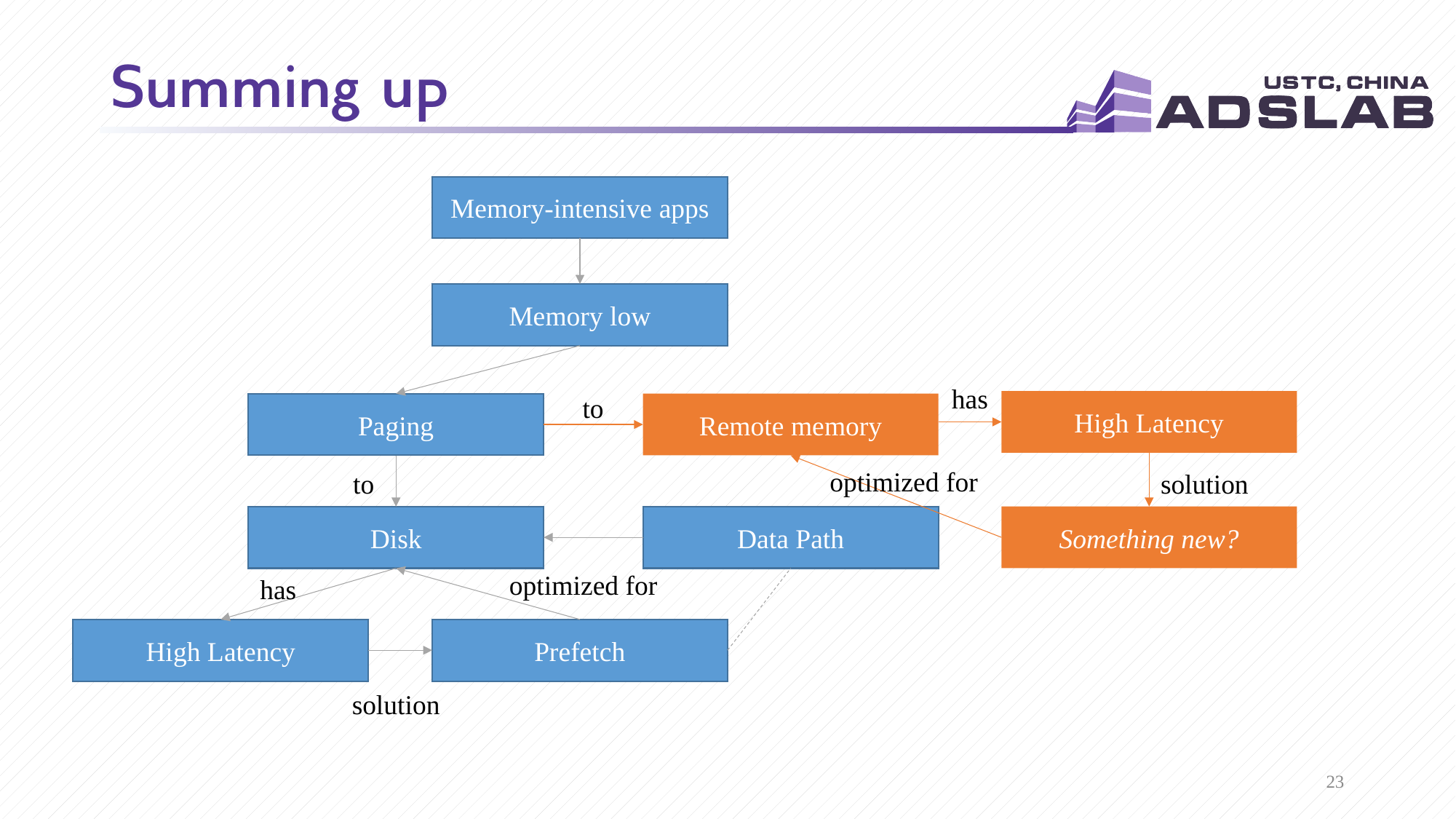

# Summing up
Memory-intensive apps
Memory low
has
to
High Latency
Paging
Remote memory
optimized for
to
solution
Disk
Data Path
Something new?
optimized for
has
High Latency
Prefetch
solution